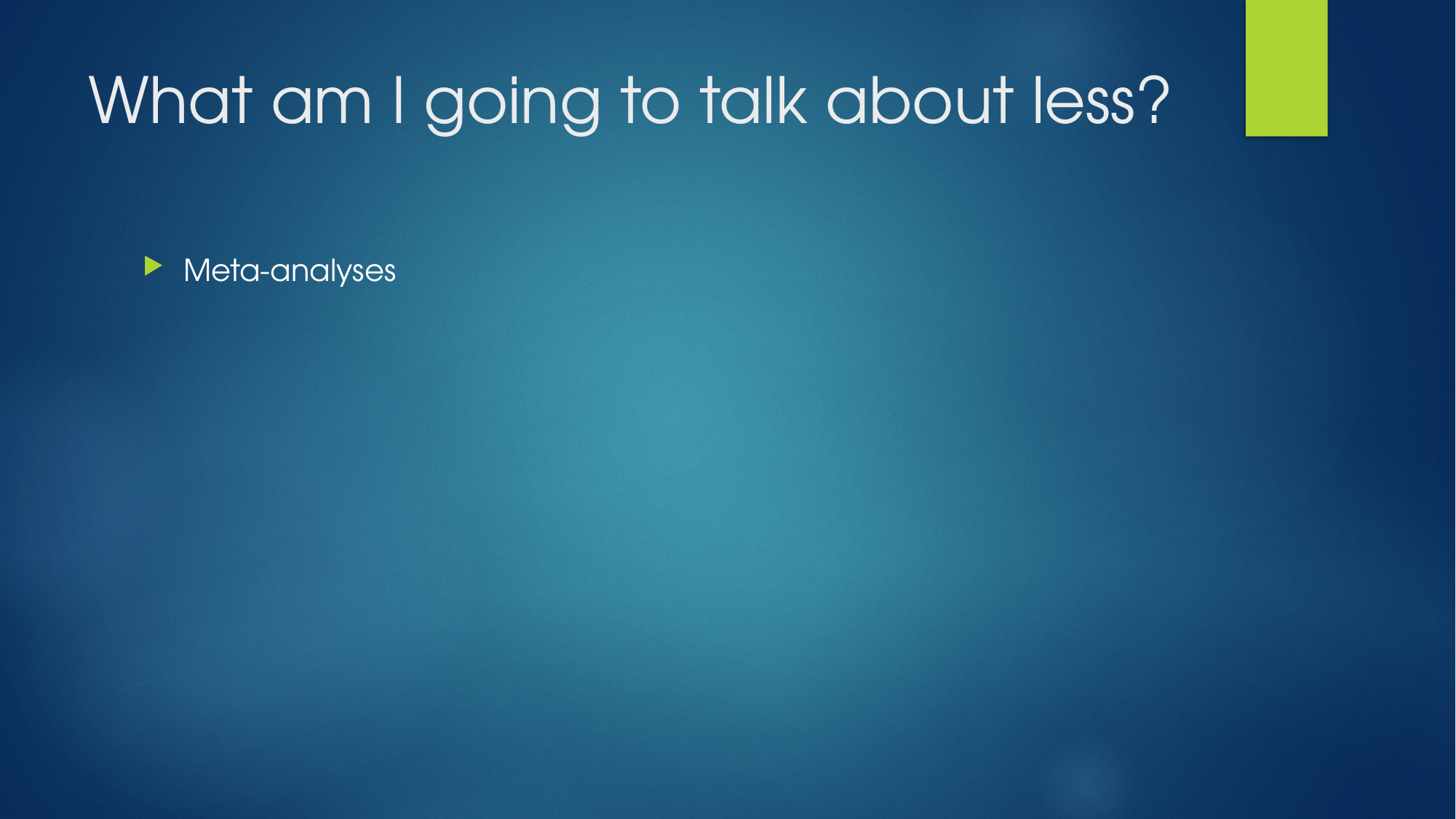

# What am I going to talk about less?
Meta-analyses